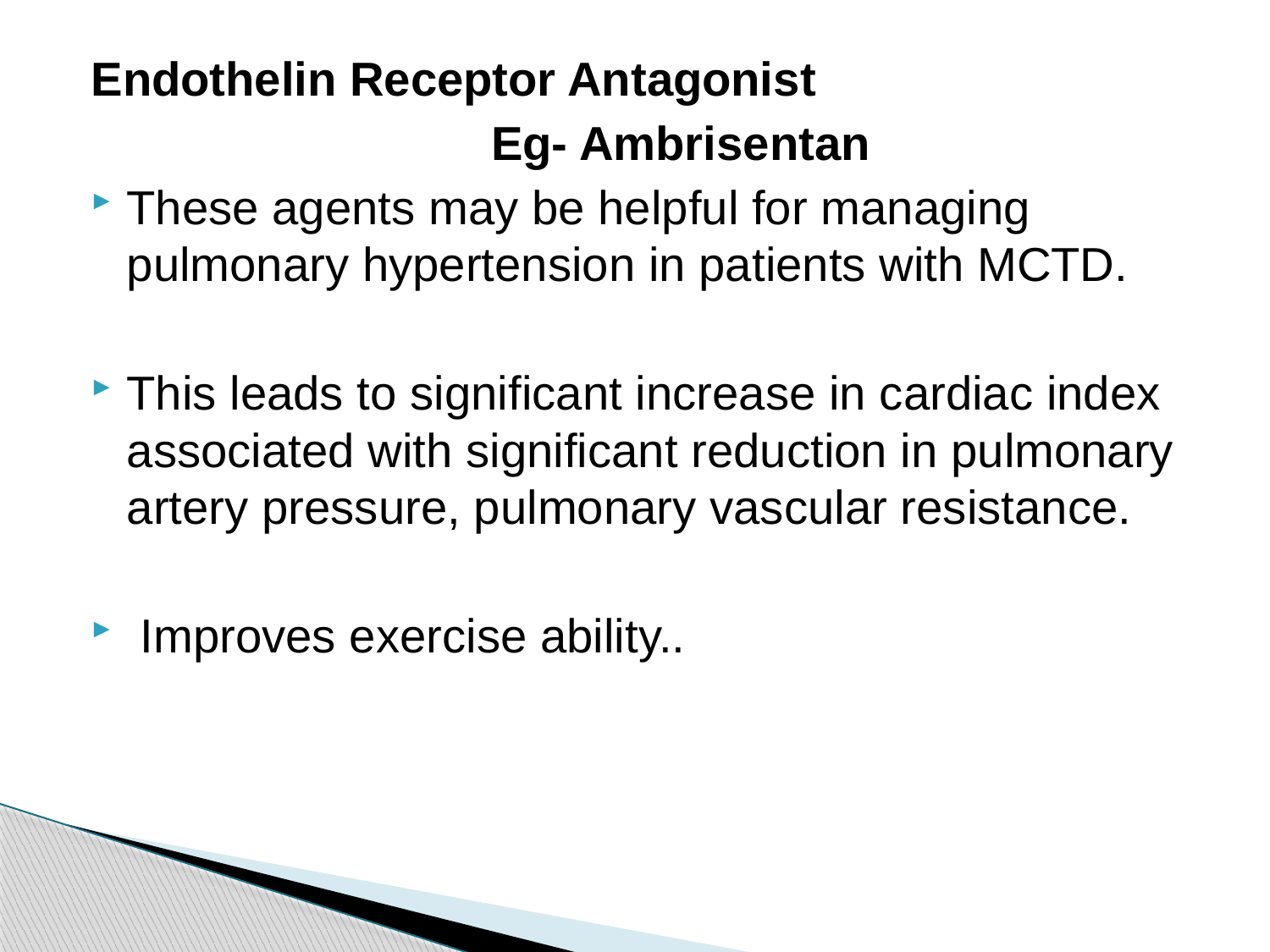

#
Endothelin Receptor Antagonist
                              Eg- Ambrisentan
These agents may be helpful for managing pulmonary hypertension in patients with MCTD.

This leads to significant increase in cardiac index associated with significant reduction in pulmonary artery pressure, pulmonary vascular resistance.

 Improves exercise ability..